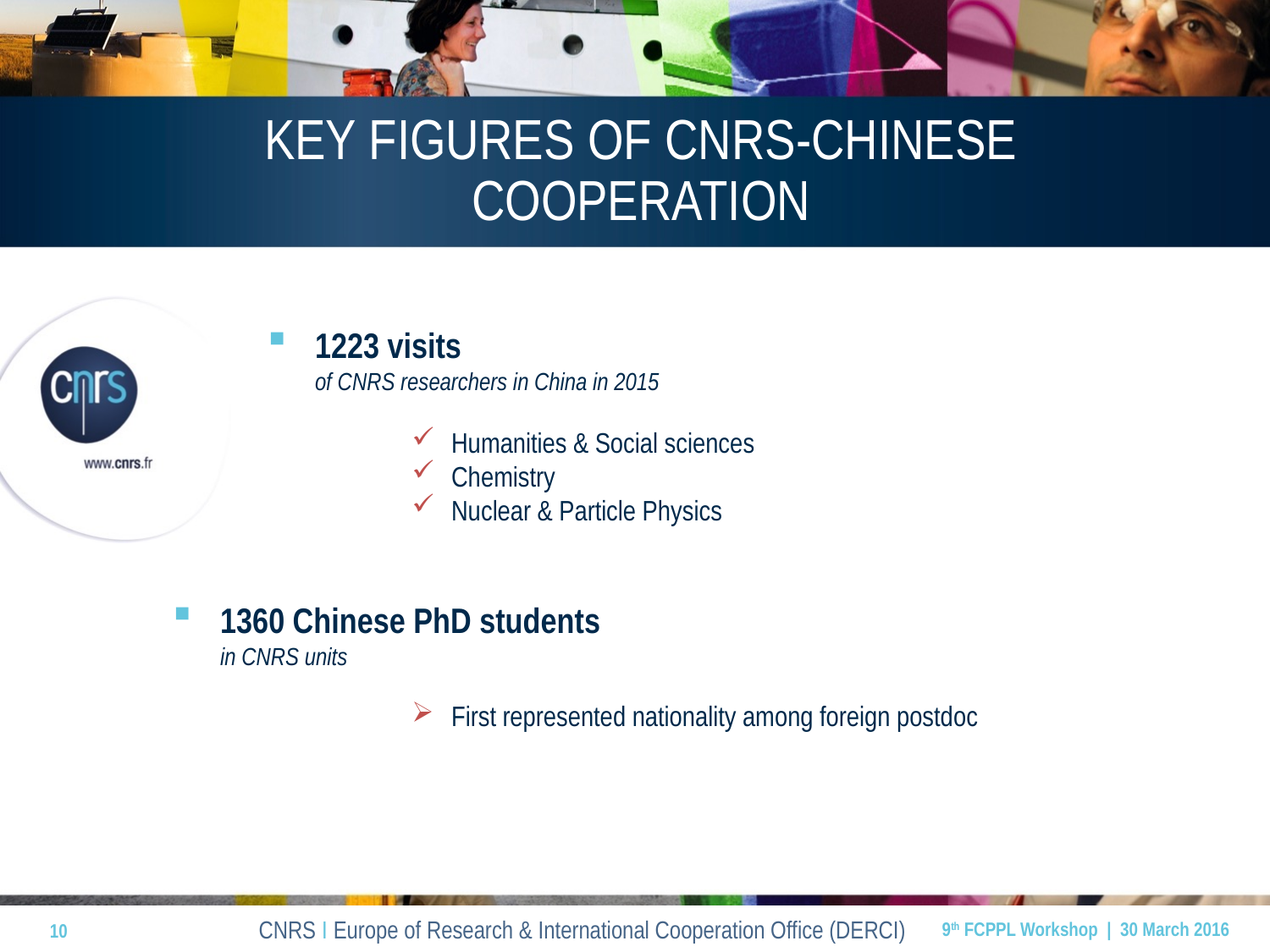

# KEY FIGURES OF CNRS-CHINESE COOPERATION
1223 visits
of CNRS researchers in China in 2015

Humanities & Social sciences
Chemistry
Nuclear & Particle Physics
1360 Chinese PhD students
in CNRS units

First represented nationality among foreign postdoc
10